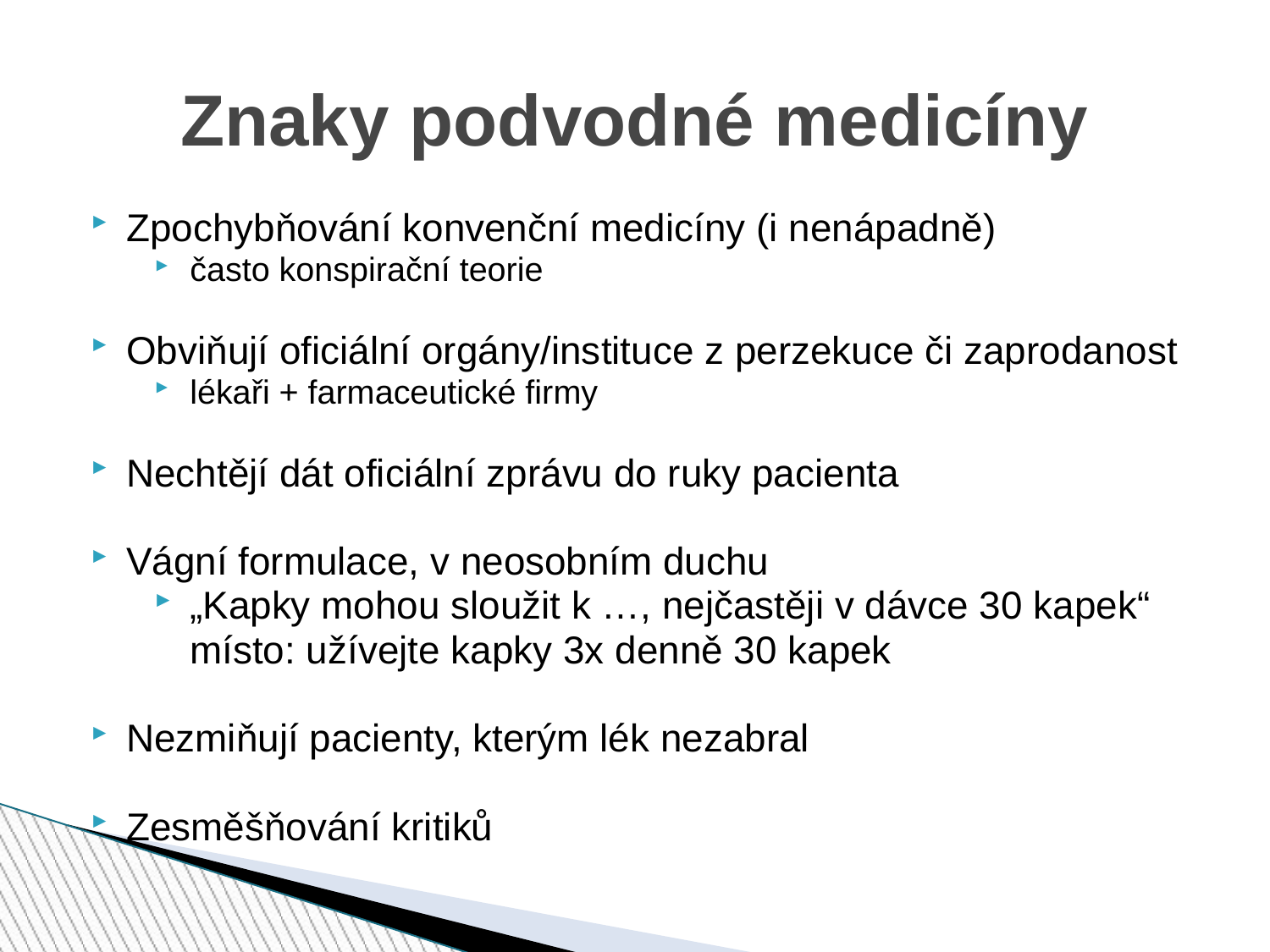

Znaky podvodné medicíny
Zpochybňování konvenční medicíny (i nenápadně)
často konspirační teorie

Obviňují oficiální orgány/instituce z perzekuce či zaprodanost
lékaři + farmaceutické firmy

Nechtějí dát oficiální zprávu do ruky pacienta

Vágní formulace, v neosobním duchu
„Kapky mohou sloužit k …, nejčastěji v dávce 30 kapek“
	místo: užívejte kapky 3x denně 30 kapek

Nezmiňují pacienty, kterým lék nezabral

Zesměšňování kritiků